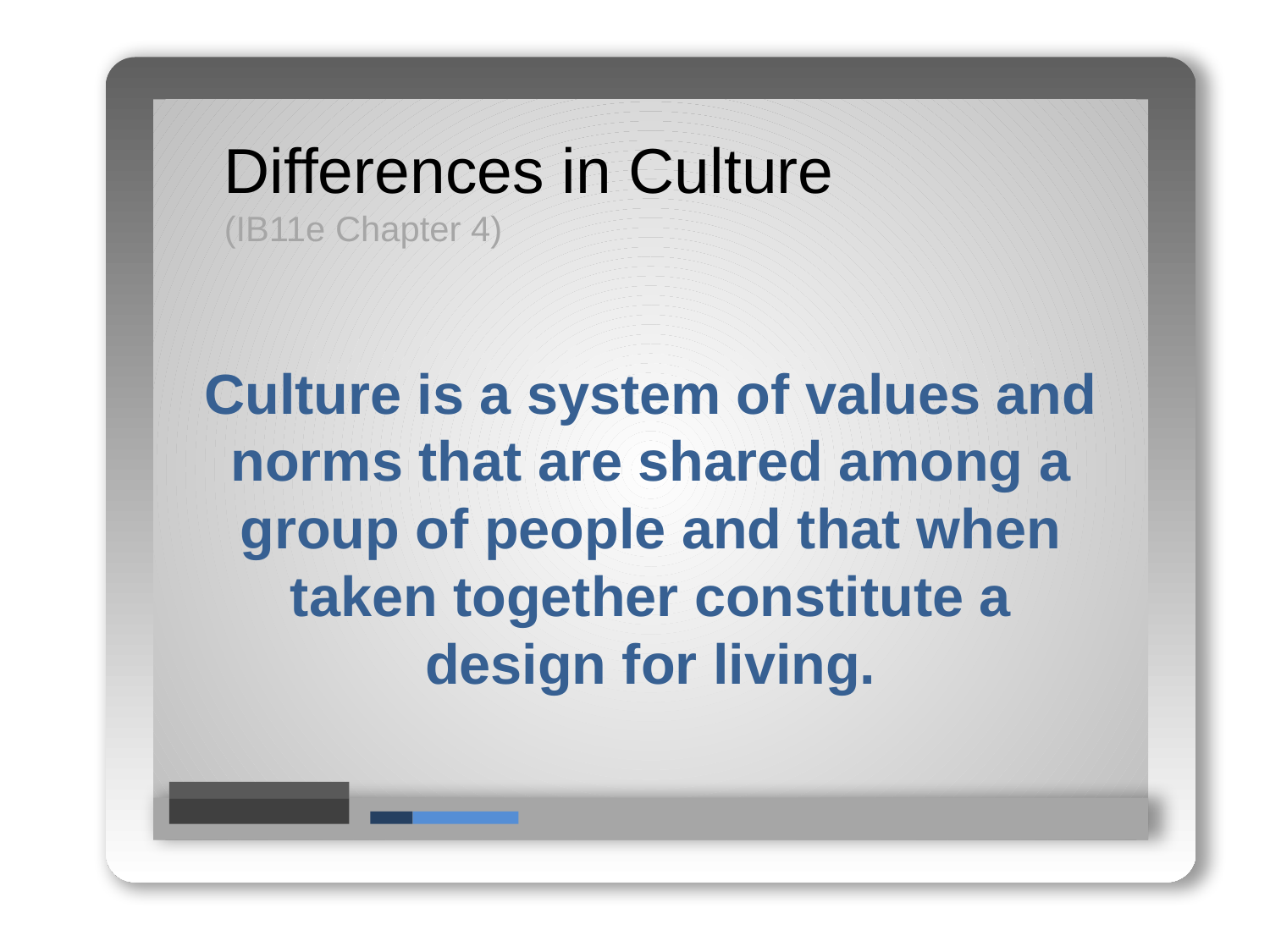

Differences in Culture
(IB11e Chapter 4)
Hello How are you?
Culture is a system of values and norms that are shared among a group of people and that when taken together constitute a design for living.